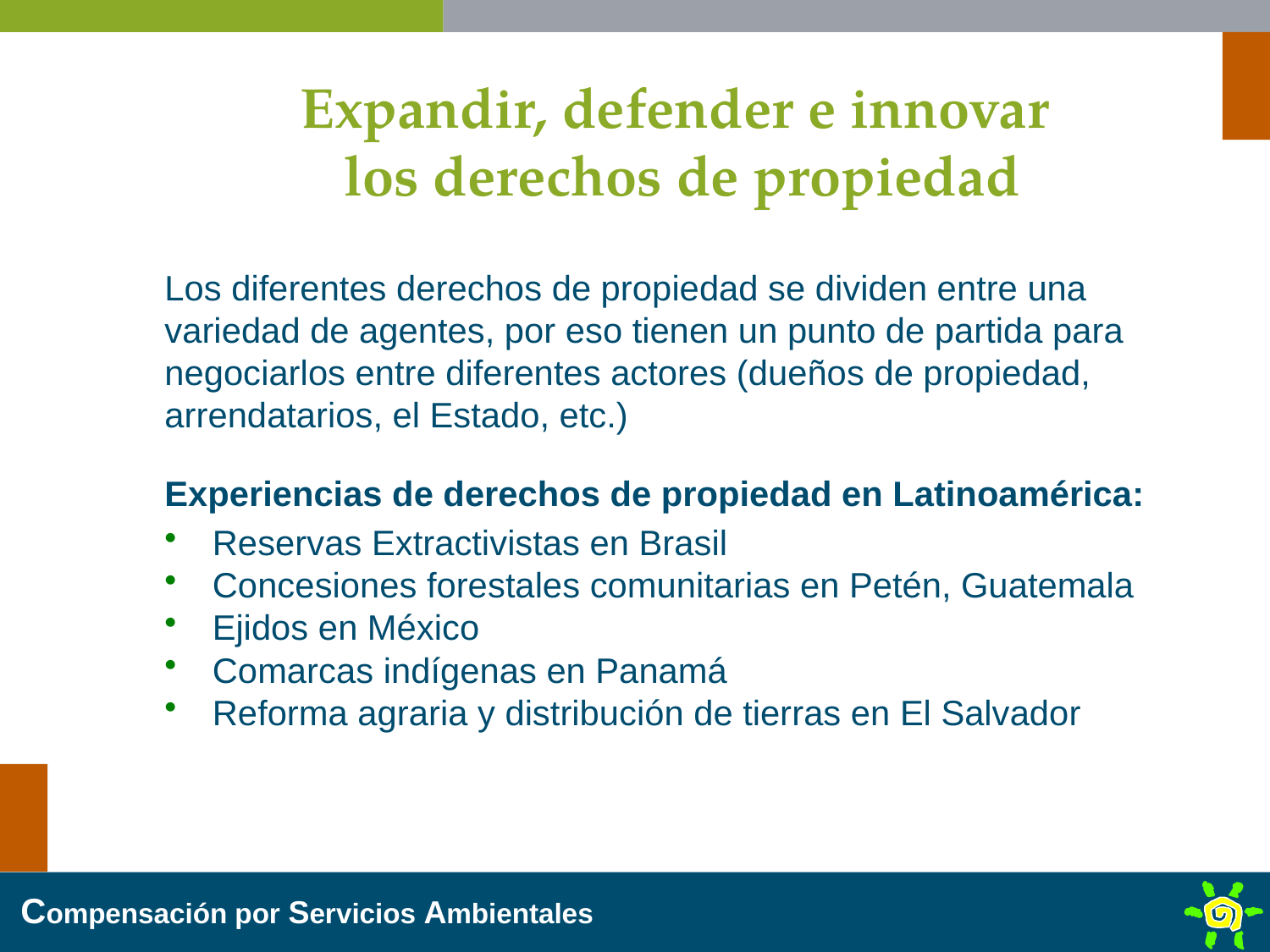

Expandir, defender e innovar
los derechos de propiedad
Los diferentes derechos de propiedad se dividen entre una variedad de agentes, por eso tienen un punto de partida para negociarlos entre diferentes actores (dueños de propiedad, arrendatarios, el Estado, etc.)

Experiencias de derechos de propiedad en Latinoamérica:
Reservas Extractivistas en Brasil
Concesiones forestales comunitarias en Petén, Guatemala
Ejidos en México
Comarcas indígenas en Panamá
Reforma agraria y distribución de tierras en El Salvador

Compensación por Servicios Ambientales